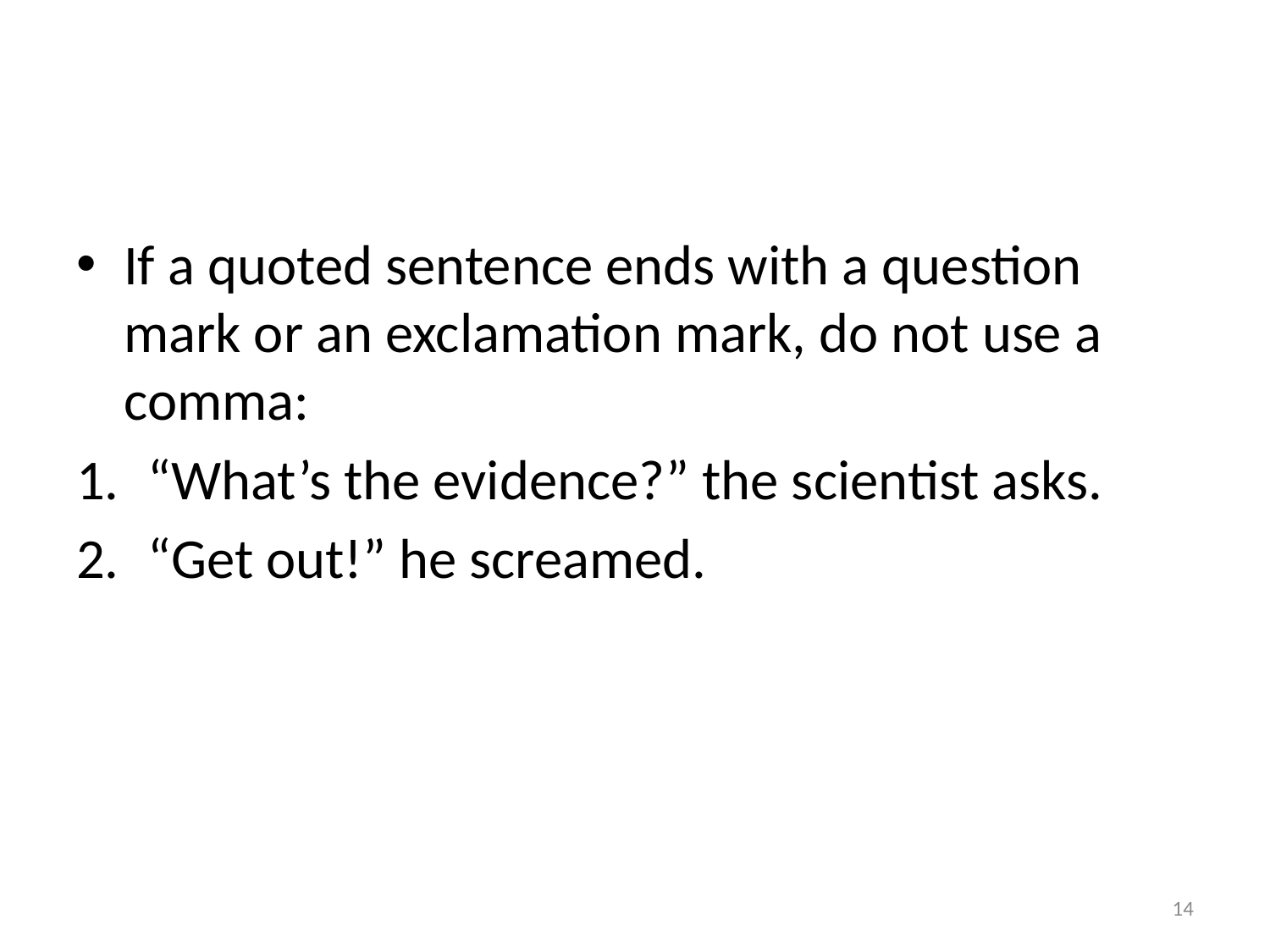

#
If a quoted sentence ends with a question mark or an exclamation mark, do not use a comma:
“What’s the evidence?” the scientist asks.
“Get out!” he screamed.

14